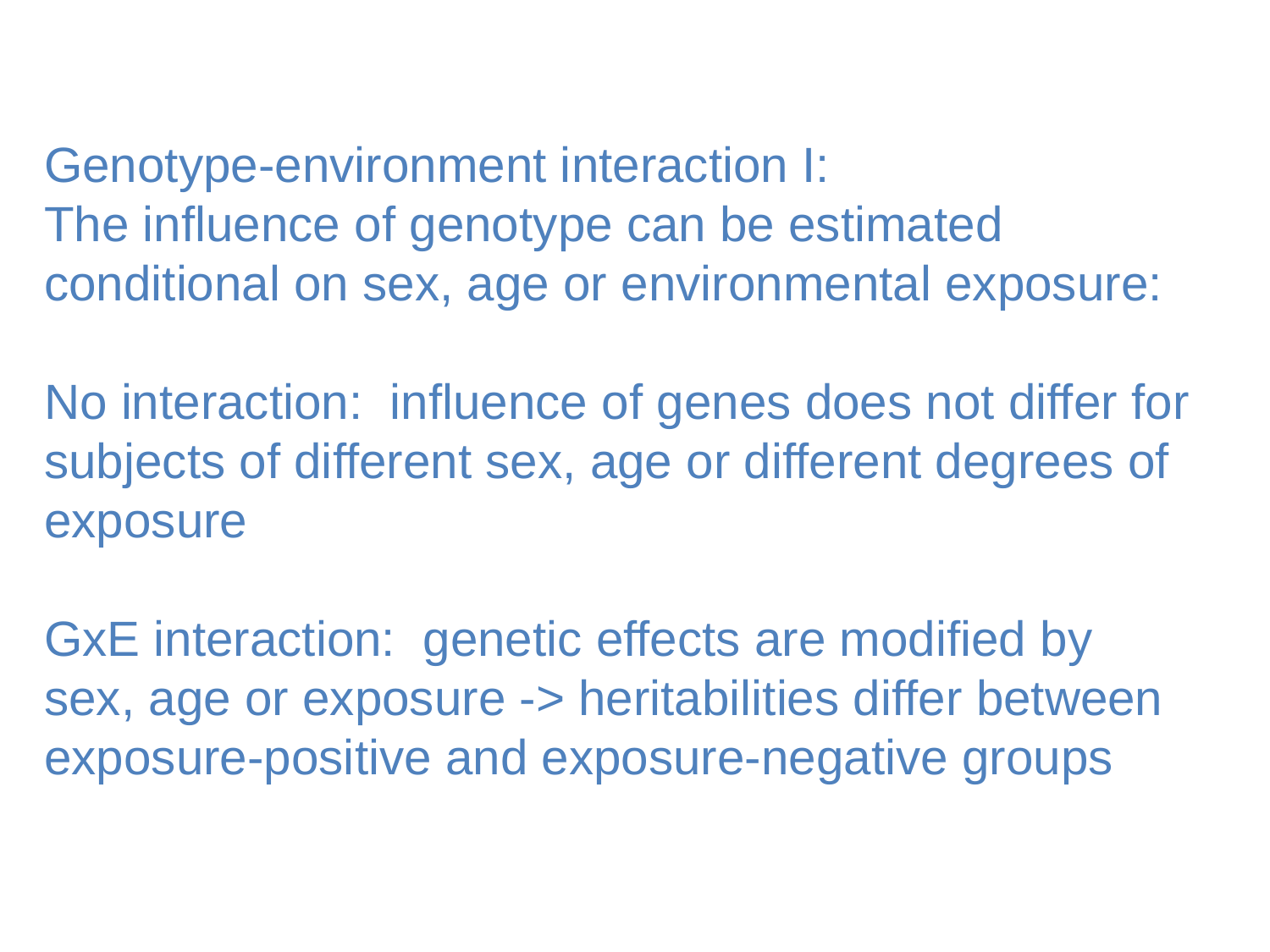

Genotype-environment interaction I:
The influence of genotype can be estimated conditional on sex, age or environmental exposure:

No interaction:  influence of genes does not differ for subjects of different sex, age or different degrees of exposure

GxE interaction:  genetic effects are modified by sex, age or exposure -> heritabilities differ between exposure-positive and exposure-negative groups